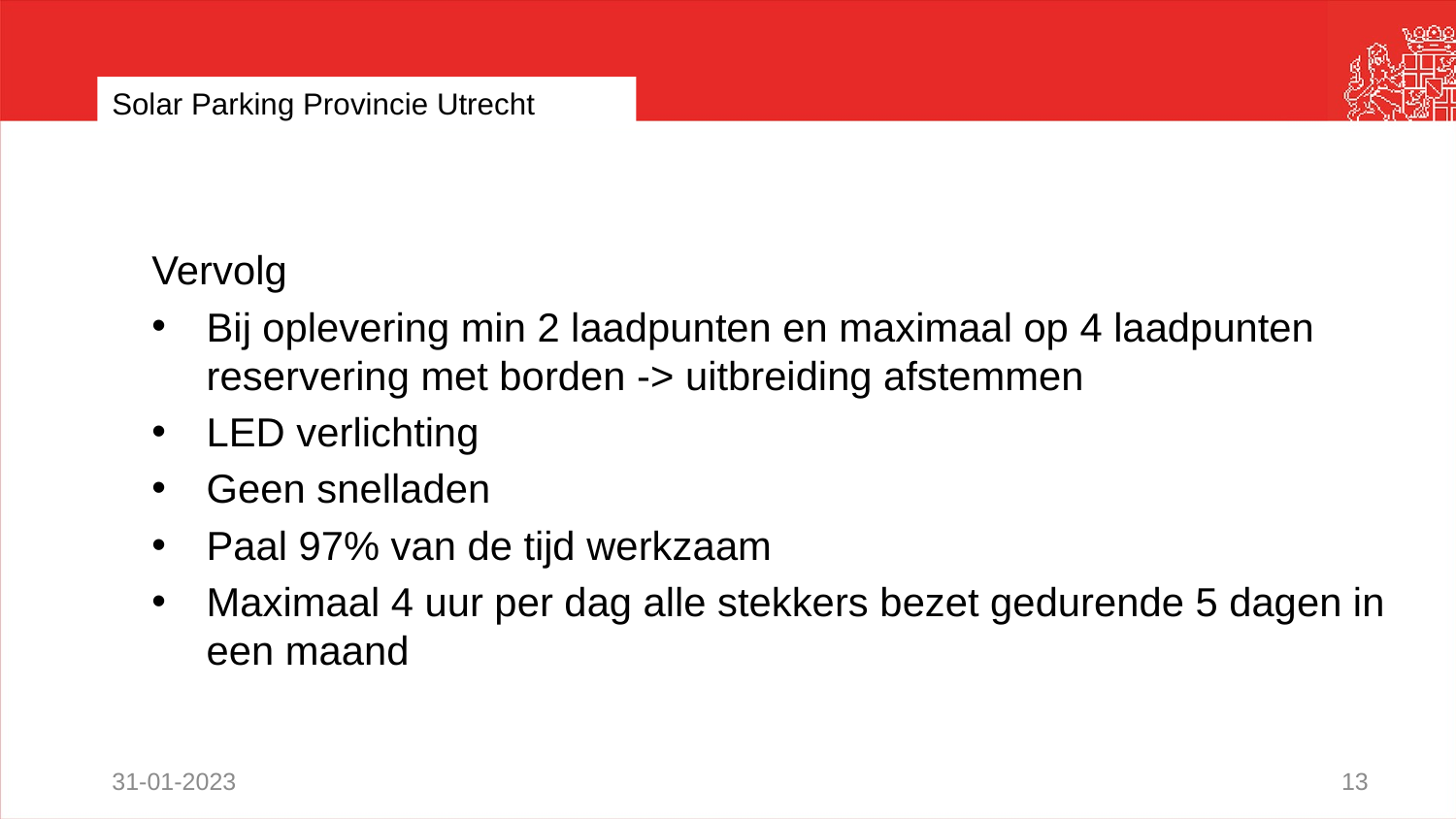

# Solar Parking Provincie Utrecht
Vervolg
Bij oplevering min 2 laadpunten en maximaal op 4 laadpunten reservering met borden -> uitbreiding afstemmen
LED verlichting
Geen snelladen
Paal 97% van de tijd werkzaam
Maximaal 4 uur per dag alle stekkers bezet gedurende 5 dagen in een maand
31-01-2023
13